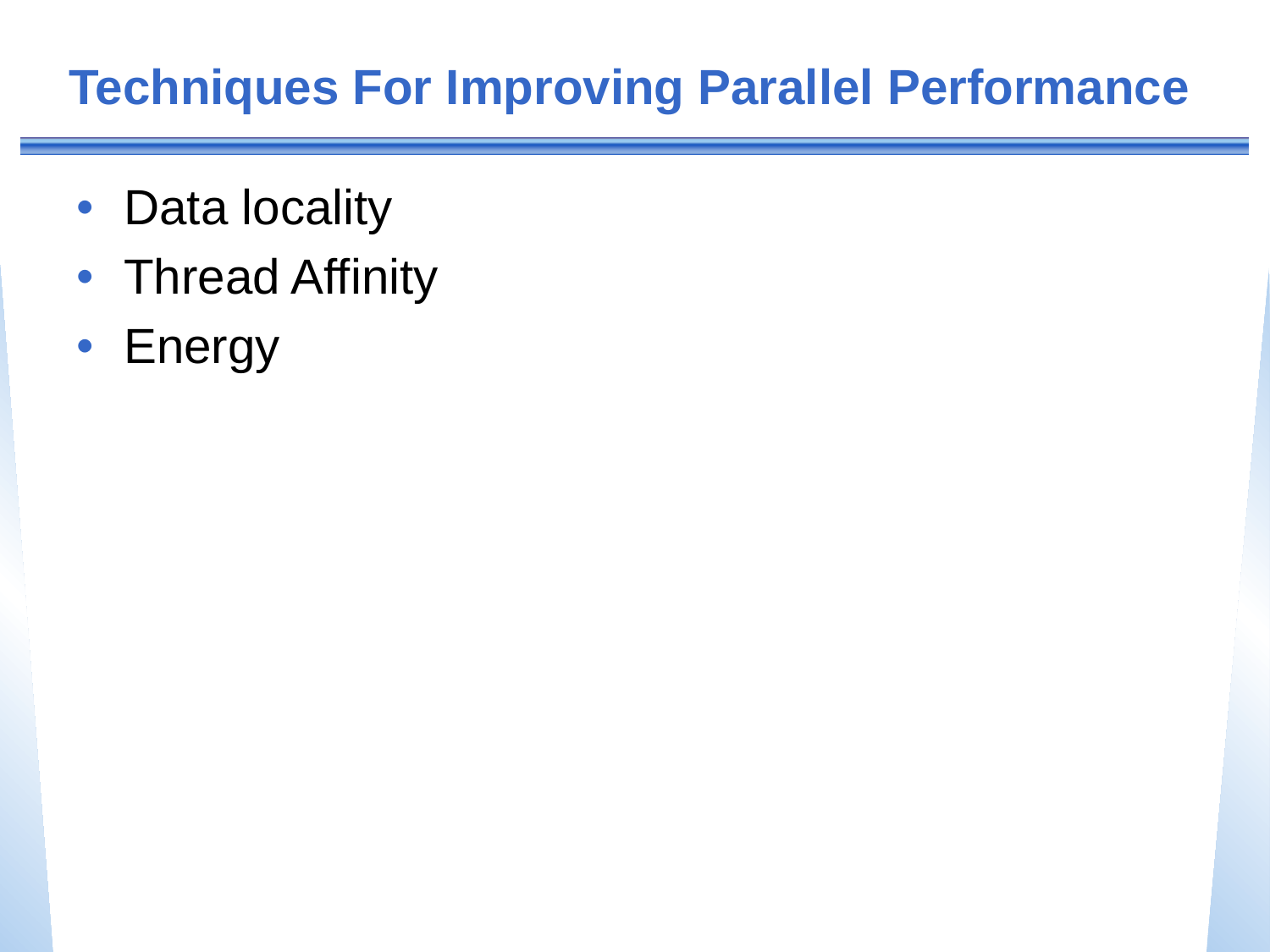

# Techniques For Improving Parallel Performance
Data locality
Thread Affinity
Energy